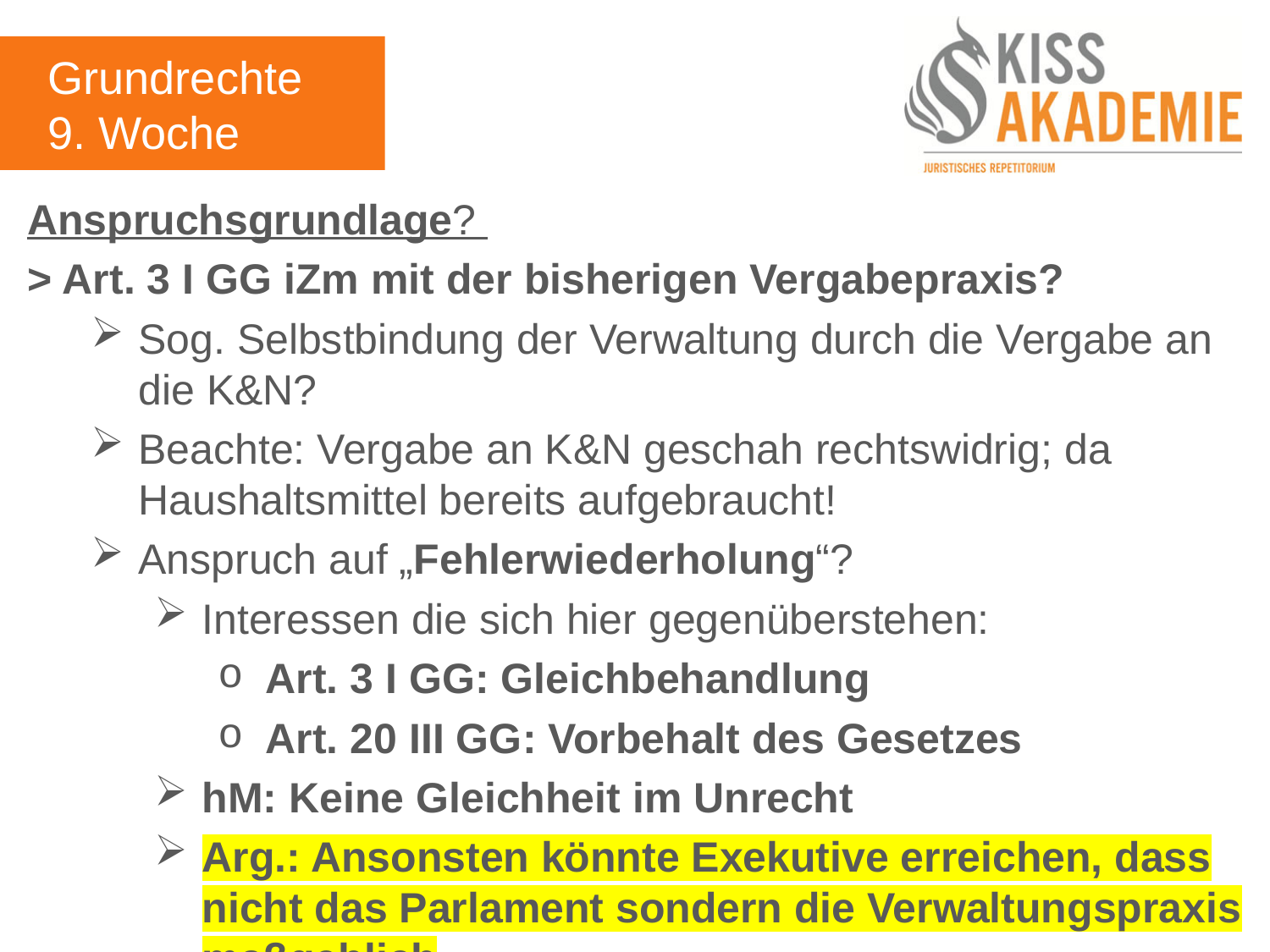

Grundrechte
9. Woche
Anspruchsgrundlage?
> Art. 3 I GG iZm mit der bisherigen Vergabepraxis?
Sog. Selbstbindung der Verwaltung durch die Vergabe an die K&N?
Beachte: Vergabe an K&N geschah rechtswidrig; da Haushaltsmittel bereits aufgebraucht!
Anspruch auf „Fehlerwiederholung“?
Interessen die sich hier gegenüberstehen:
Art. 3 I GG: Gleichbehandlung
Art. 20 III GG: Vorbehalt des Gesetzes
hM: Keine Gleichheit im Unrecht
Arg.: Ansonsten könnte Exekutive erreichen, dass nicht das Parlament sondern die Verwaltungspraxis maßgeblich